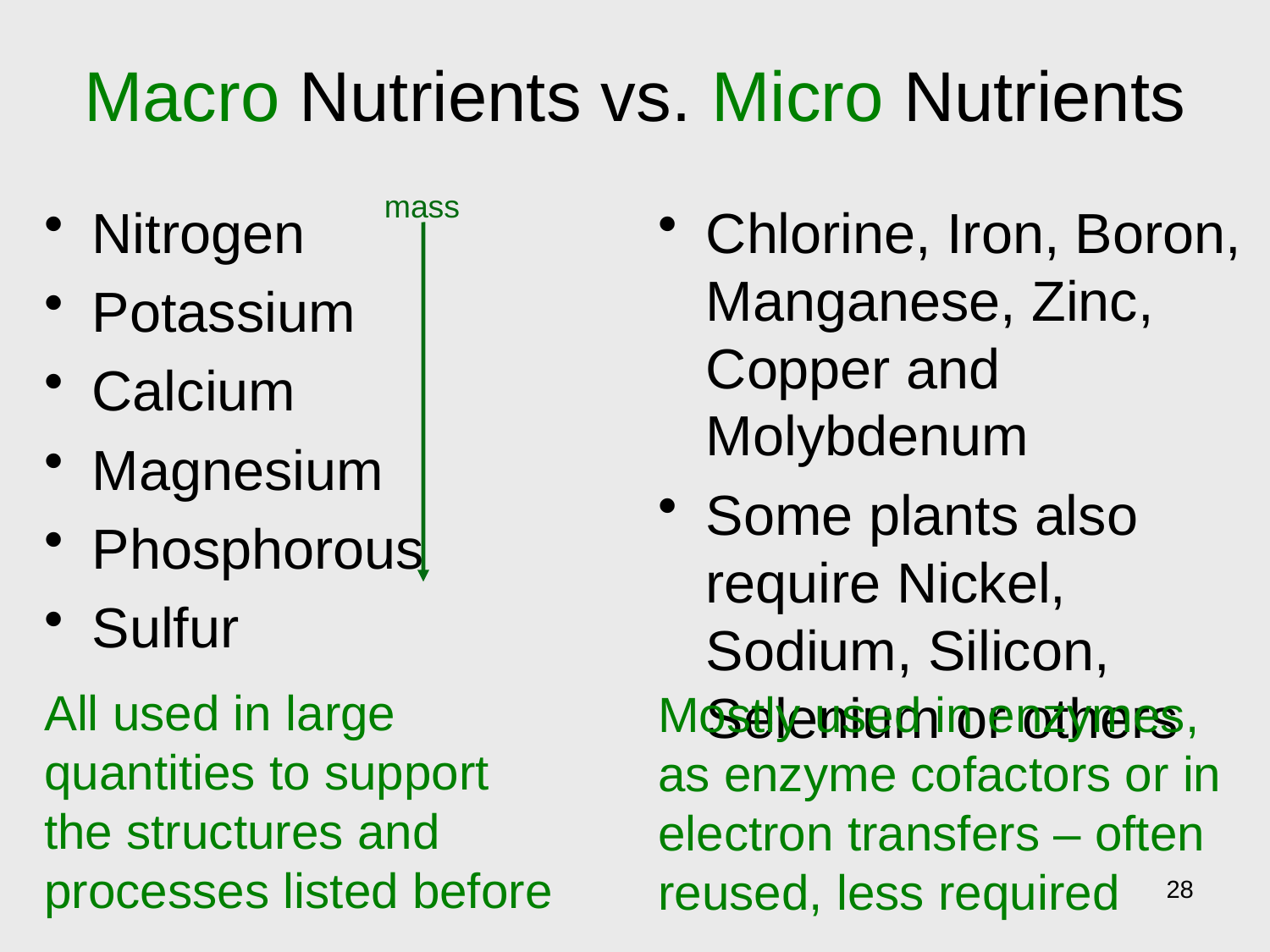

# Macro Nutrients vs. Micro Nutrients
mass
Nitrogen
Potassium
Calcium
Magnesium
Phosphorous
Sulfur
Chlorine, Iron, Boron, Manganese, Zinc, Copper and Molybdenum
Some plants also require Nickel, Sodium, Silicon, Selenium or others

All used in large quantities to support the structures and processes listed before
Mostly used in enzymes, as enzyme cofactors or in electron transfers – often reused, less required
28